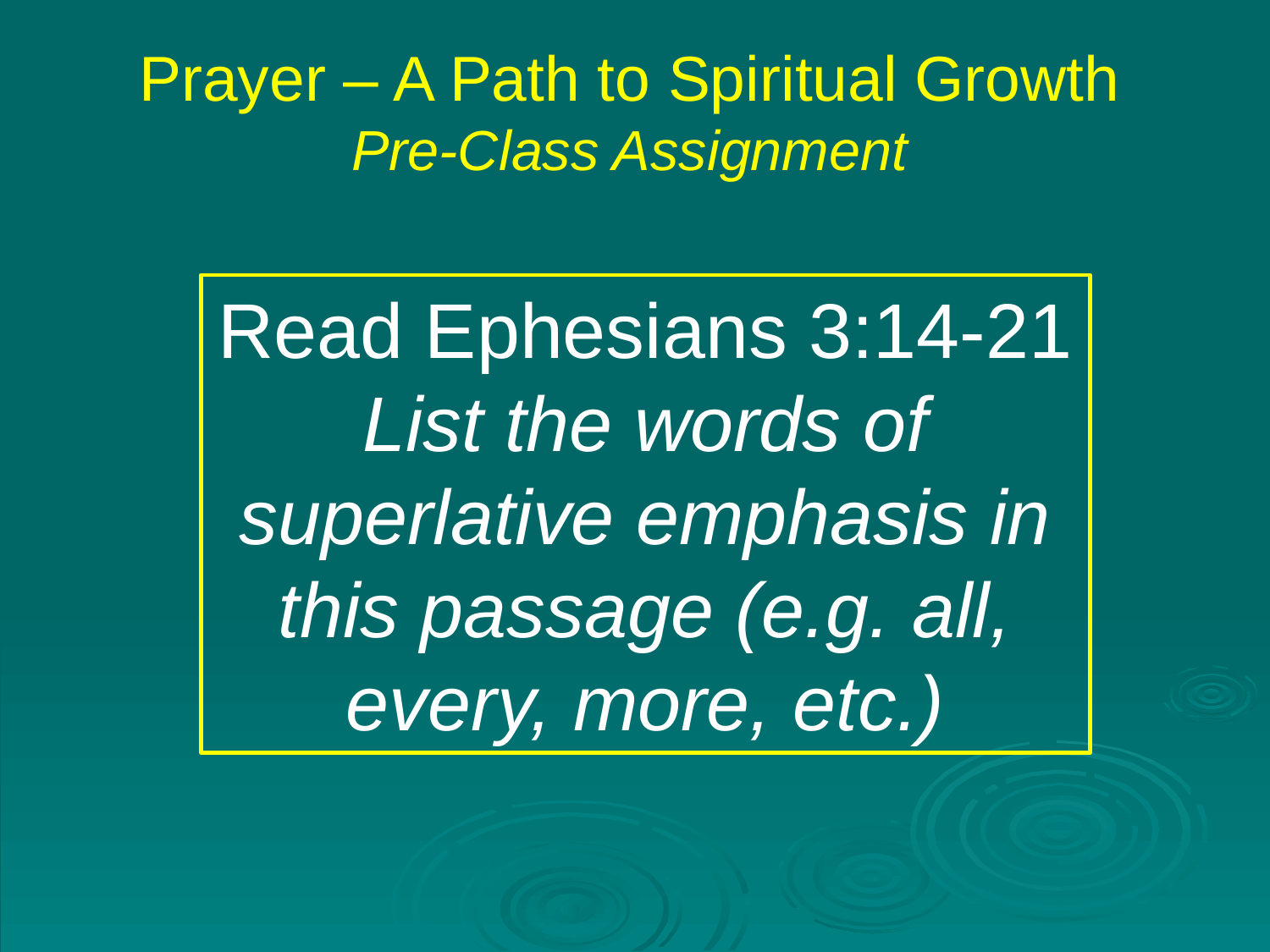

Prayer – A Path to Spiritual Growth
Pre-Class Assignment
Read Ephesians 3:14-21
List the words of superlative emphasis in this passage (e.g. all, every, more, etc.)